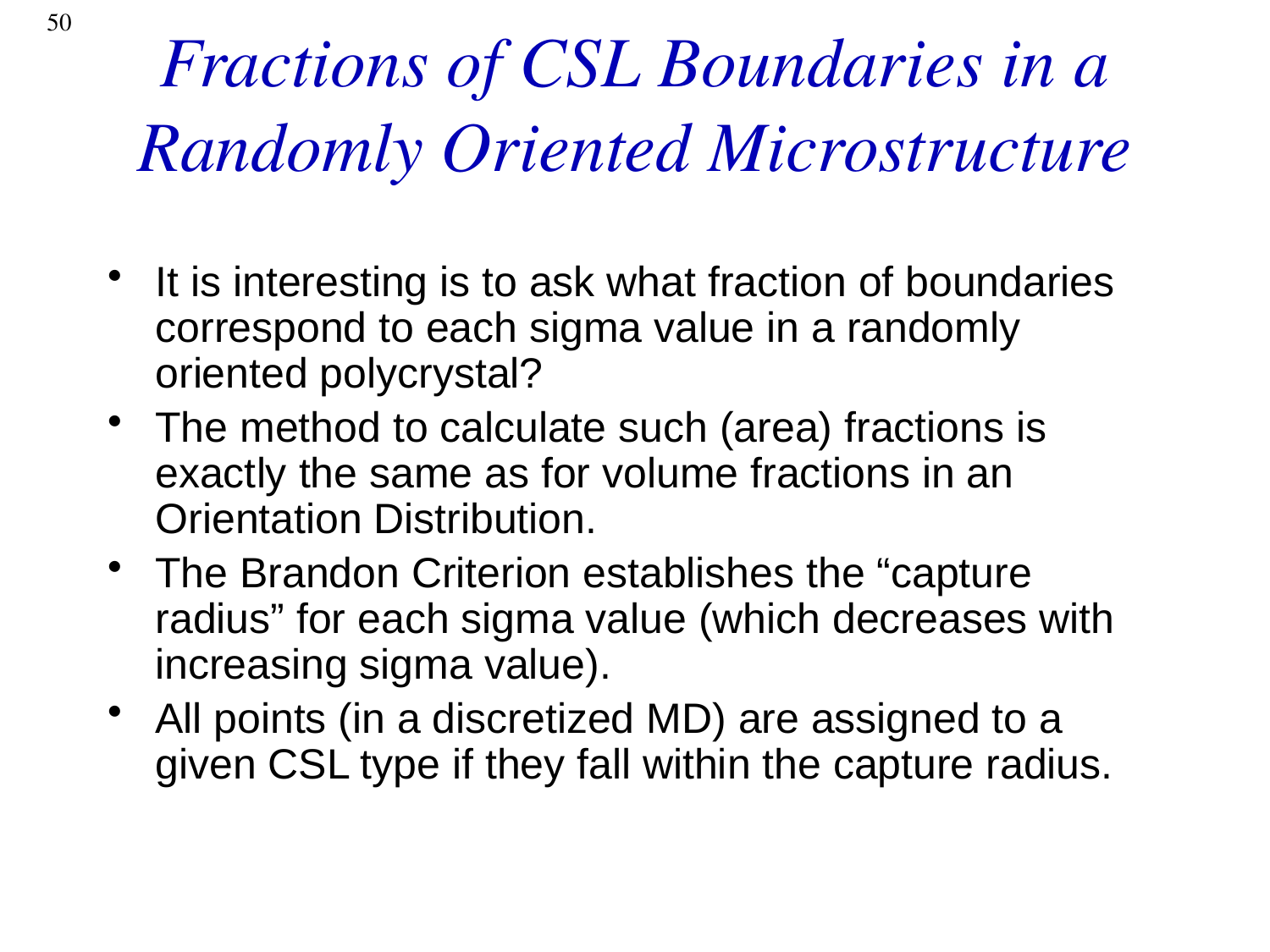

50
Fractions of CSL Boundaries in a Randomly Oriented Microstructure
It is interesting is to ask what fraction of boundaries correspond to each sigma value in a randomly oriented polycrystal?
The method to calculate such (area) fractions is exactly the same as for volume fractions in an Orientation Distribution.
The Brandon Criterion establishes the “capture radius” for each sigma value (which decreases with increasing sigma value).
All points (in a discretized MD) are assigned to a given CSL type if they fall within the capture radius.